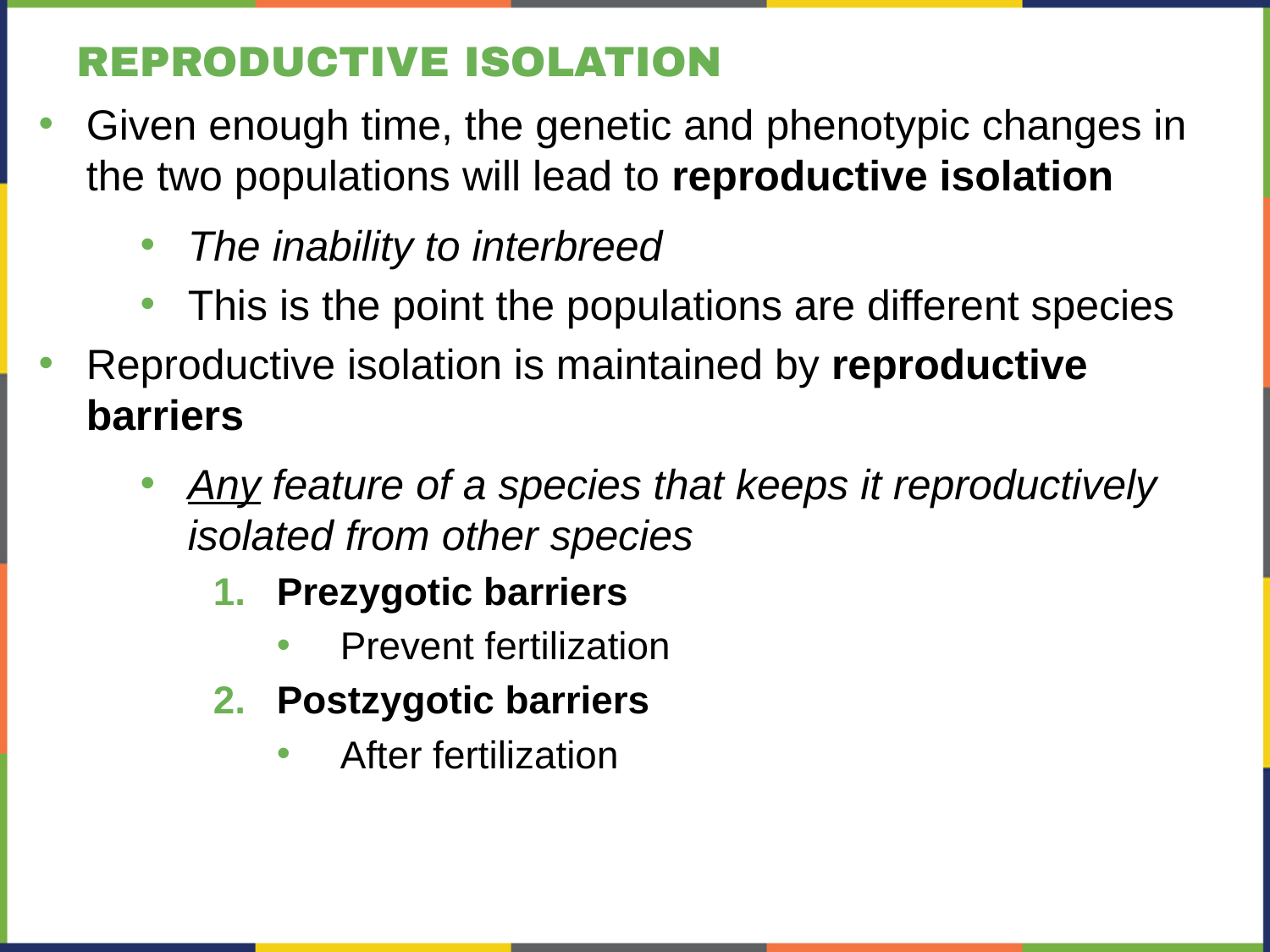

# REPRODUCTIVE ISOLATION
Given enough time, the genetic and phenotypic changes in the two populations will lead to reproductive isolation
The inability to interbreed
This is the point the populations are different species
Reproductive isolation is maintained by reproductive barriers
Any feature of a species that keeps it reproductively isolated from other species
Prezygotic barriers
Prevent fertilization
Postzygotic barriers
After fertilization